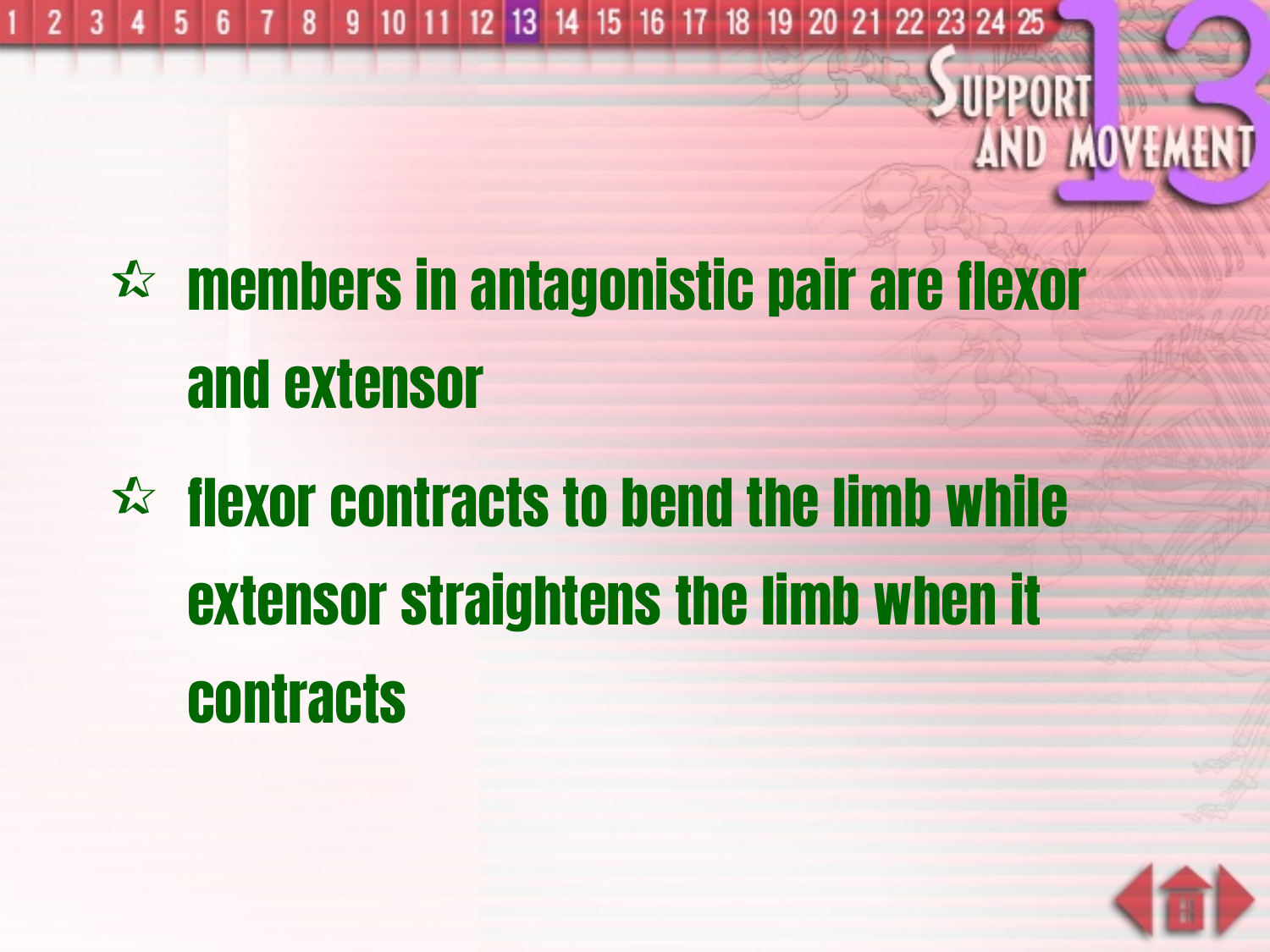

members in antagonistic pair are flexor and extensor
flexor contracts to bend the limb while extensor straightens the limb when it contracts